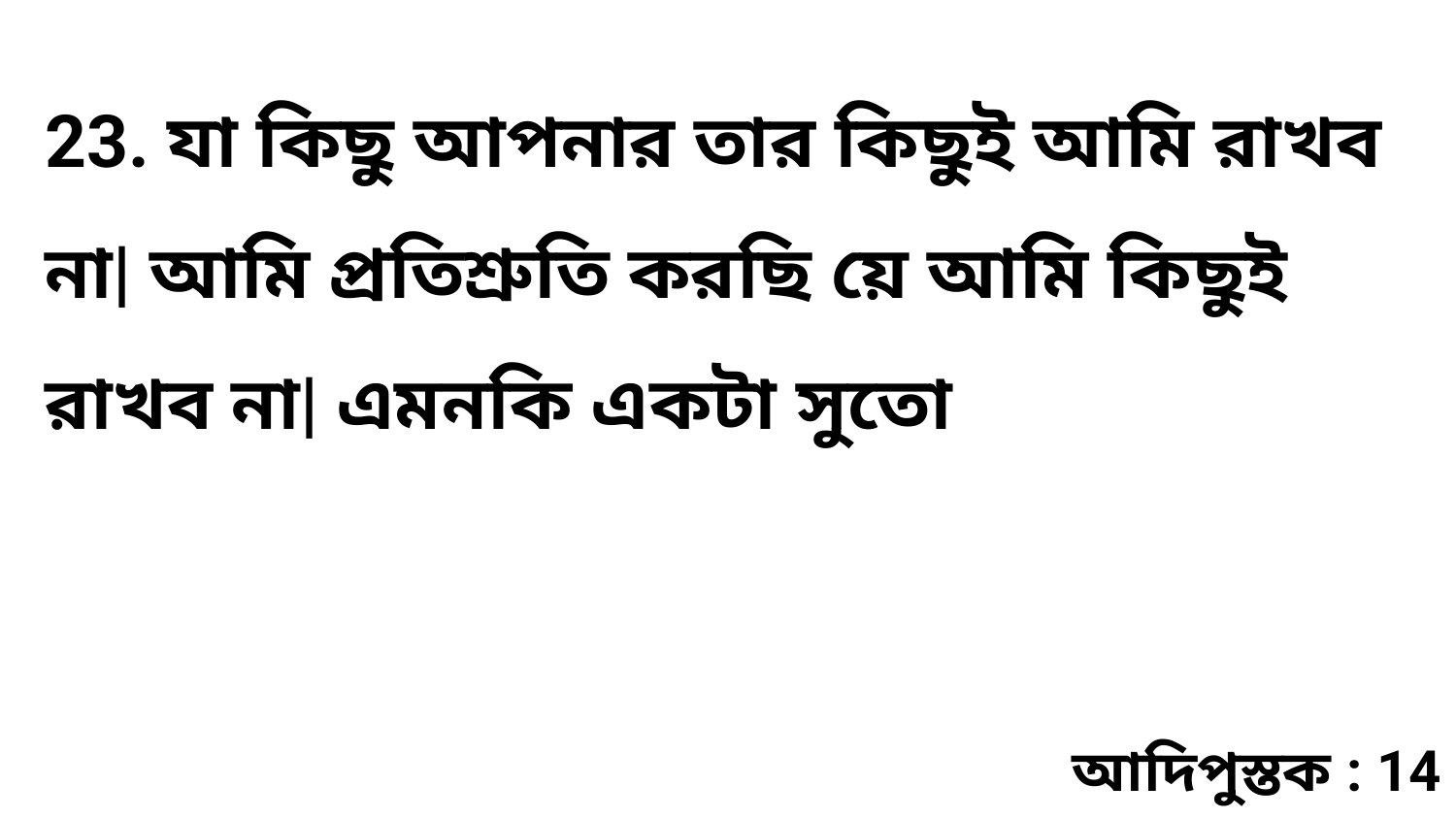

23. যা কিছু আপনার তার কিছুই আমি রাখব না| আমি প্রতিশ্রুতি করছি য়ে আমি কিছুই রাখব না| এমনকি একটা সুতো
আদিপুস্তক : 14